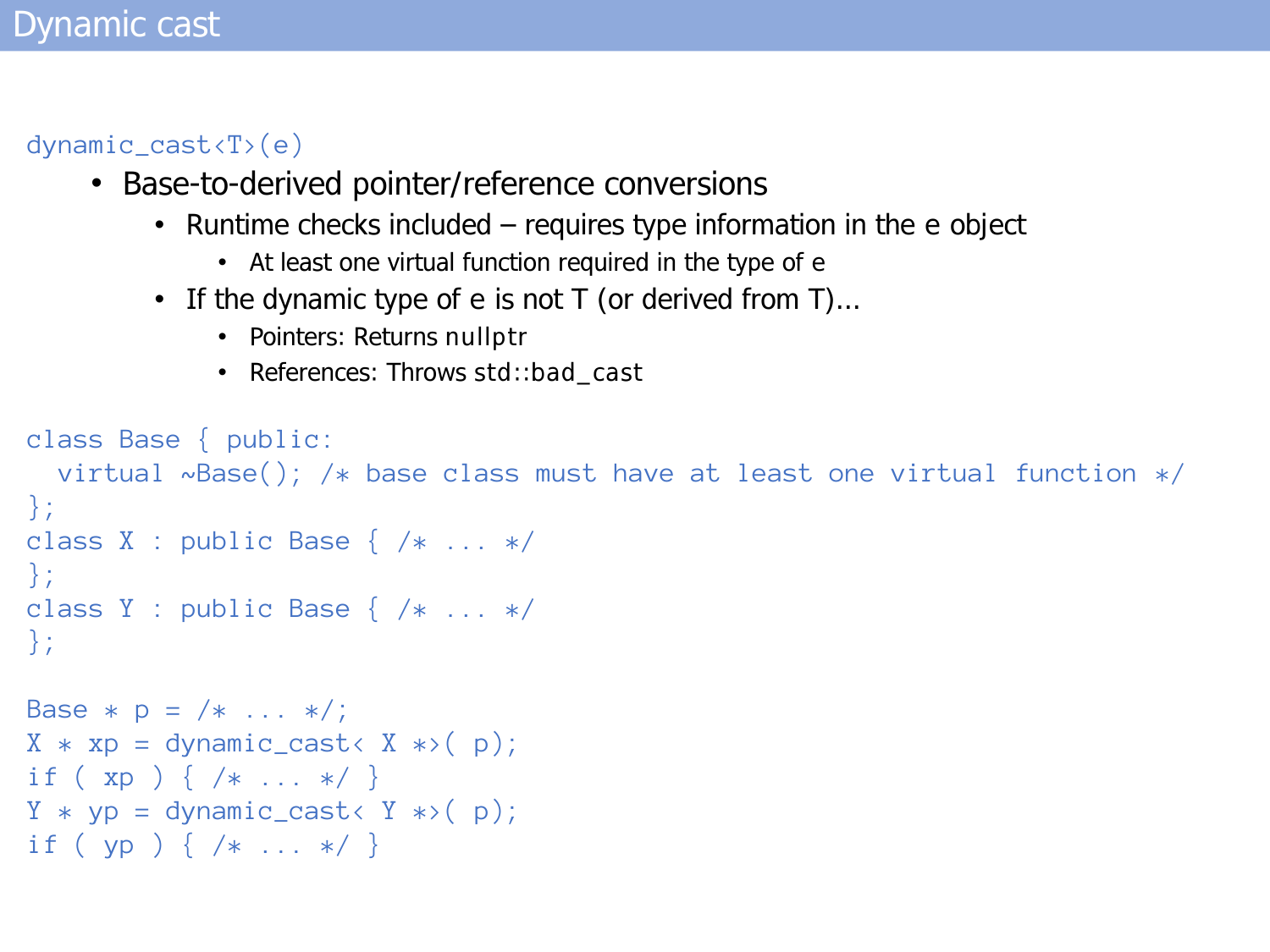

# Dynamic cast

dynamic_cast<T>(e)
Base-to-derived pointer/reference conversions
Runtime checks included – requires type information in the e object
At least one virtual function required in the type of e
If the dynamic type of e is not T (or derived from T)...
Pointers: Returns nullptr
References: Throws std::bad_cast

class Base { public:
  virtual ~Base(); /* base class must have at least one virtual function */
};
class X : public Base { /* ... */
};
class Y : public Base { /* ... */
};

Base * p = /* ... */;
X * xp = dynamic_cast< X *>( p);
if ( xp ) { /* ... */ }
Y * yp = dynamic_cast< Y *>( p);
if ( yp ) { /* ... */ }